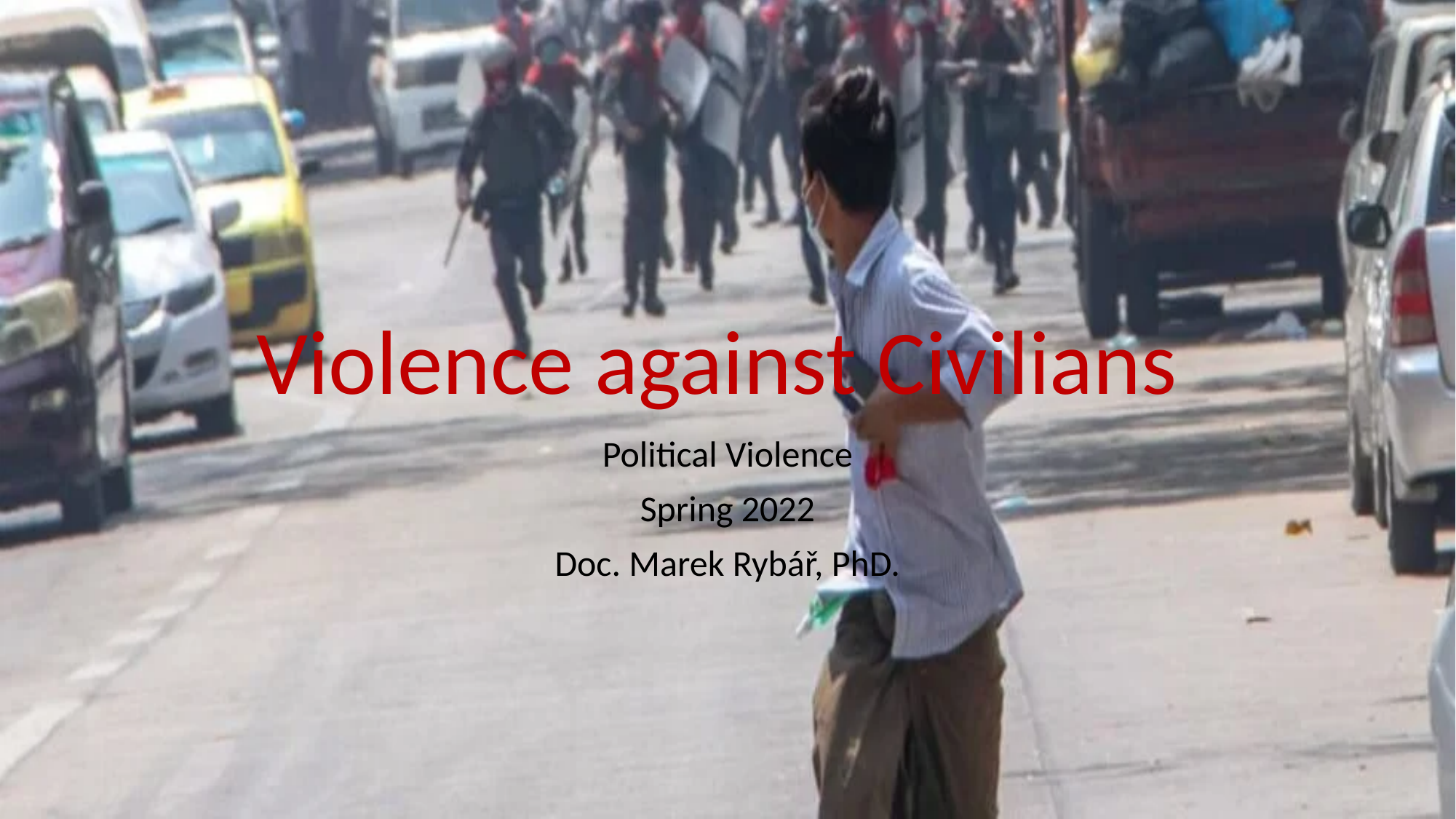

# Violence against Civilians
Political Violence
Spring 2022
Doc. Marek Rybář, PhD.